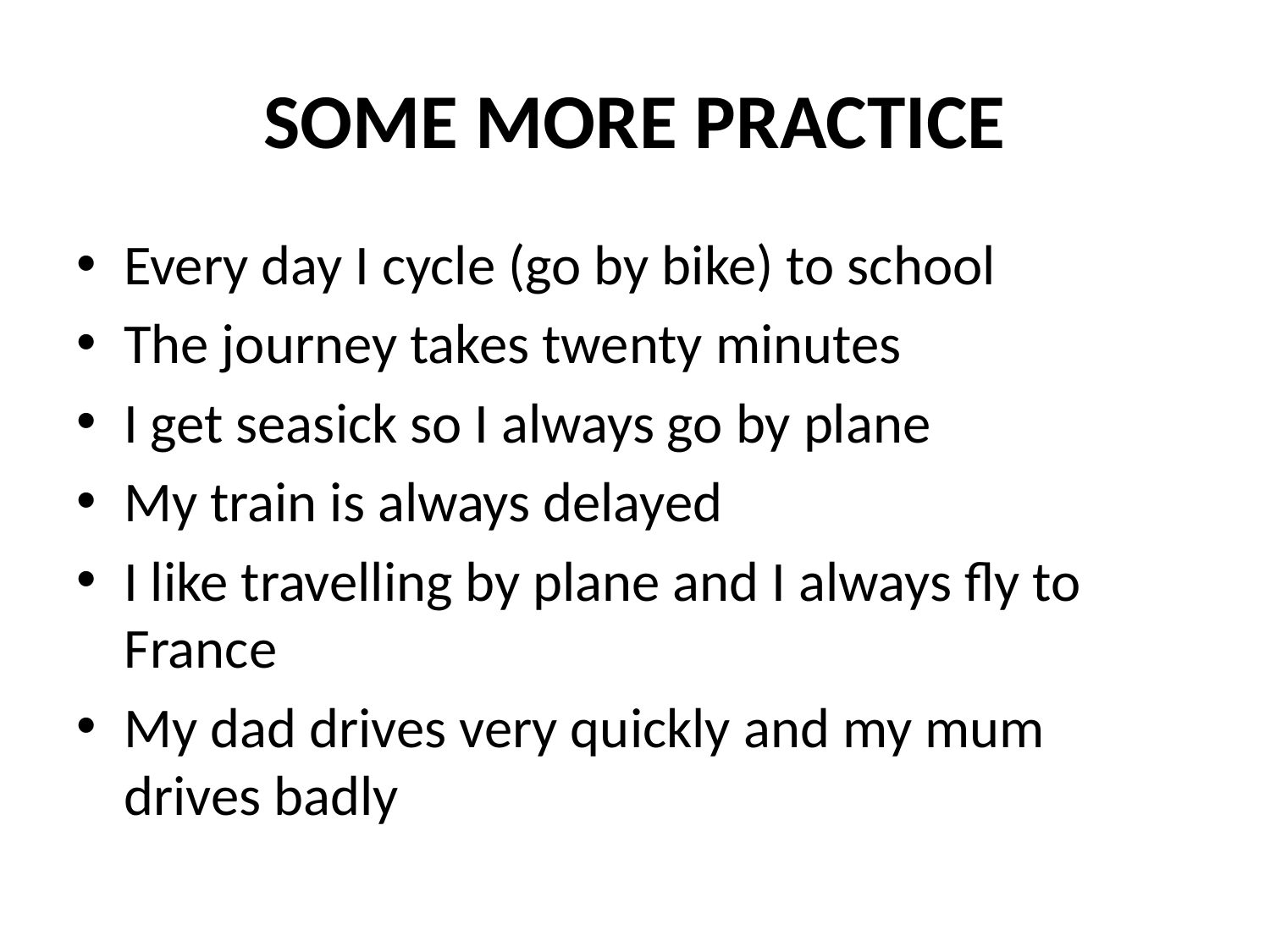

# SOME MORE PRACTICE
Every day I cycle (go by bike) to school
The journey takes twenty minutes
I get seasick so I always go by plane
My train is always delayed
I like travelling by plane and I always fly to France
My dad drives very quickly and my mum drives badly